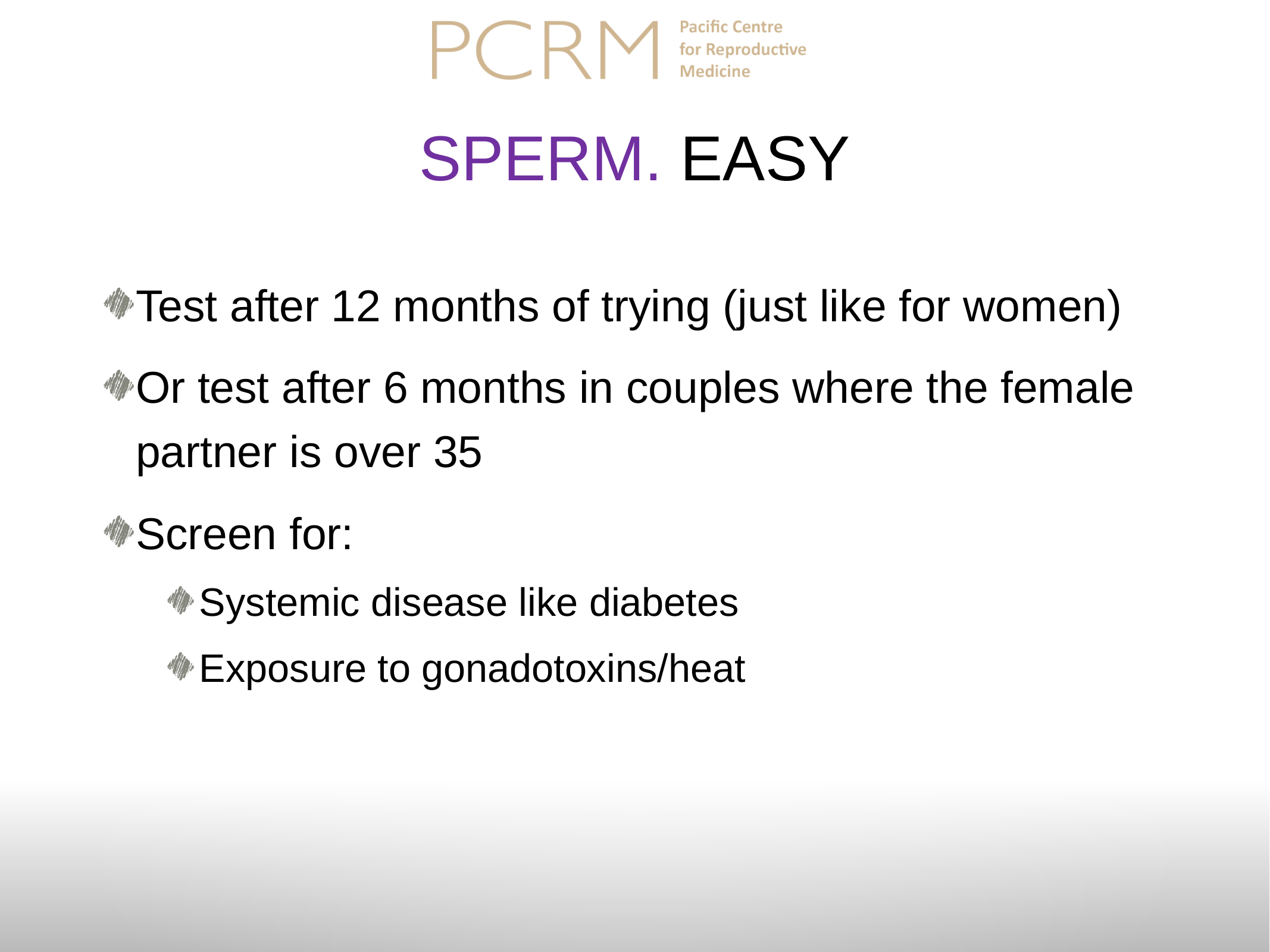

# Sperm. EASY
Test after 12 months of trying (just like for women)
Or test after 6 months in couples where the female partner is over 35
Screen for:
Systemic disease like diabetes
Exposure to gonadotoxins/heat